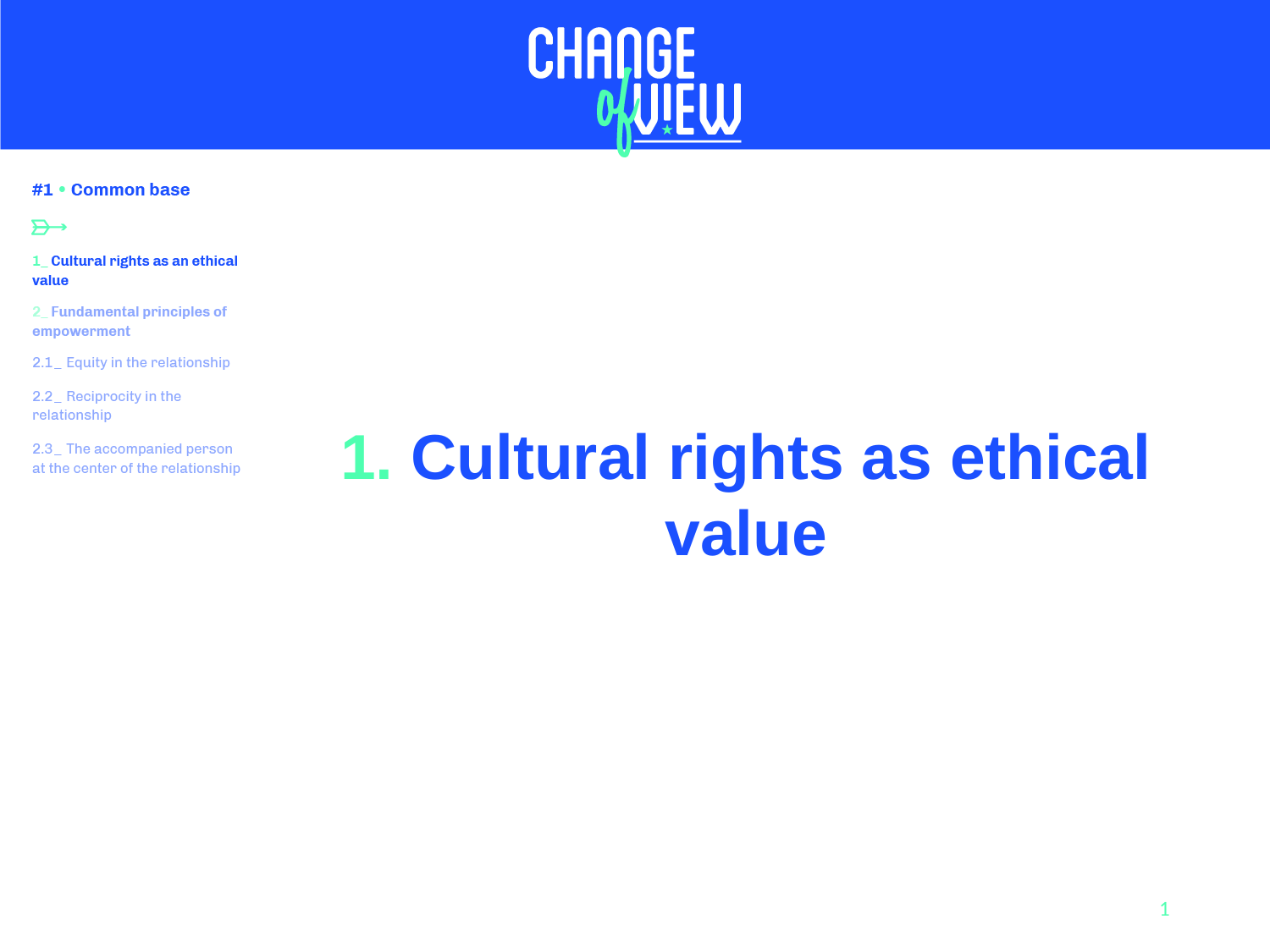

1. Cultural rights as ethical value
1